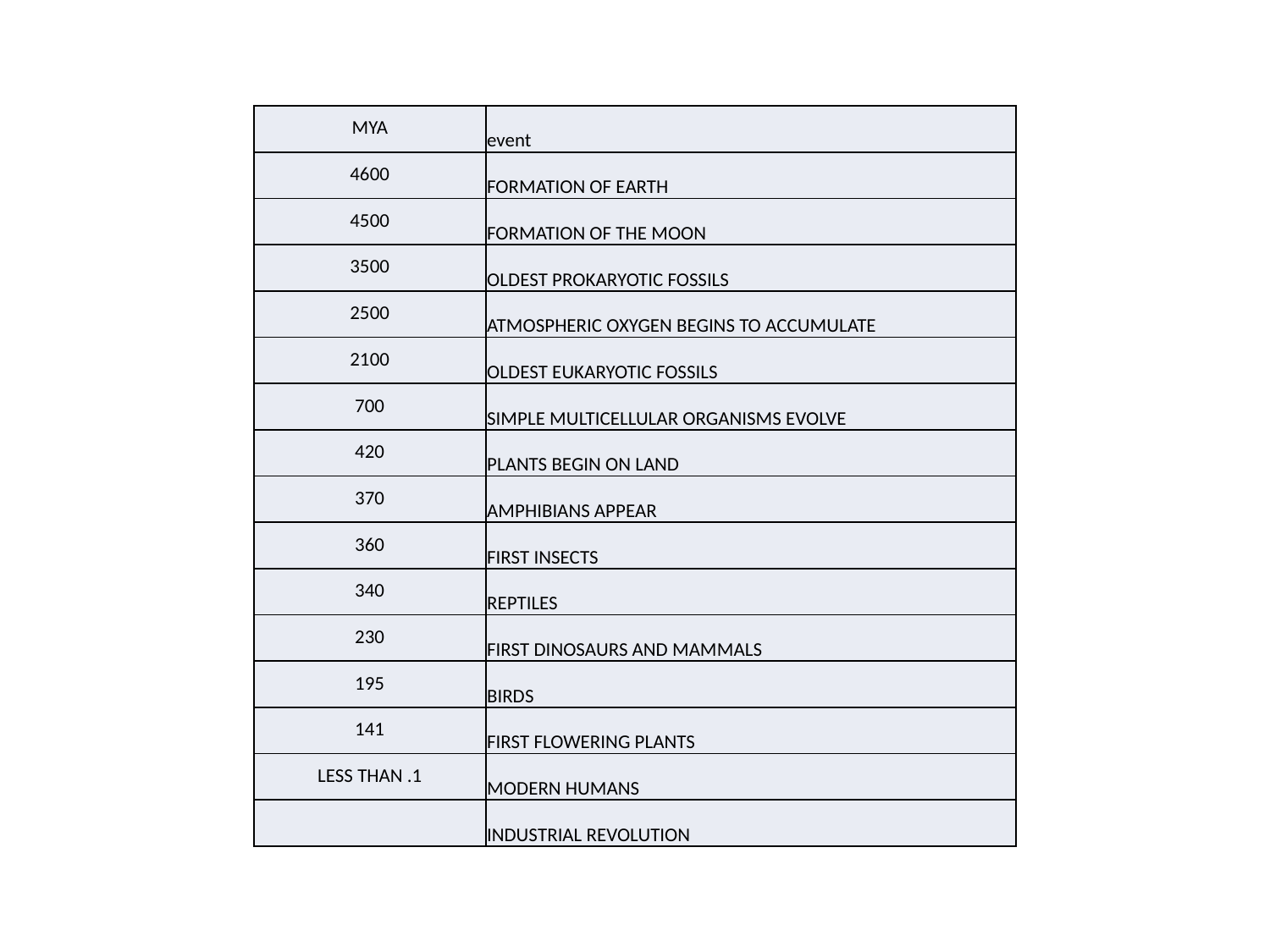

#
| MYA | event |
| --- | --- |
| 4600 | FORMATION OF EARTH |
| 4500 | FORMATION OF THE MOON |
| 3500 | OLDEST PROKARYOTIC FOSSILS |
| 2500 | ATMOSPHERIC OXYGEN BEGINS TO ACCUMULATE |
| 2100 | OLDEST EUKARYOTIC FOSSILS |
| 700 | SIMPLE MULTICELLULAR ORGANISMS EVOLVE |
| 420 | PLANTS BEGIN ON LAND |
| 370 | AMPHIBIANS APPEAR |
| 360 | FIRST INSECTS |
| 340 | REPTILES |
| 230 | FIRST DINOSAURS AND MAMMALS |
| 195 | BIRDS |
| 141 | FIRST FLOWERING PLANTS |
| LESS THAN .1 | MODERN HUMANS |
|  | INDUSTRIAL REVOLUTION |